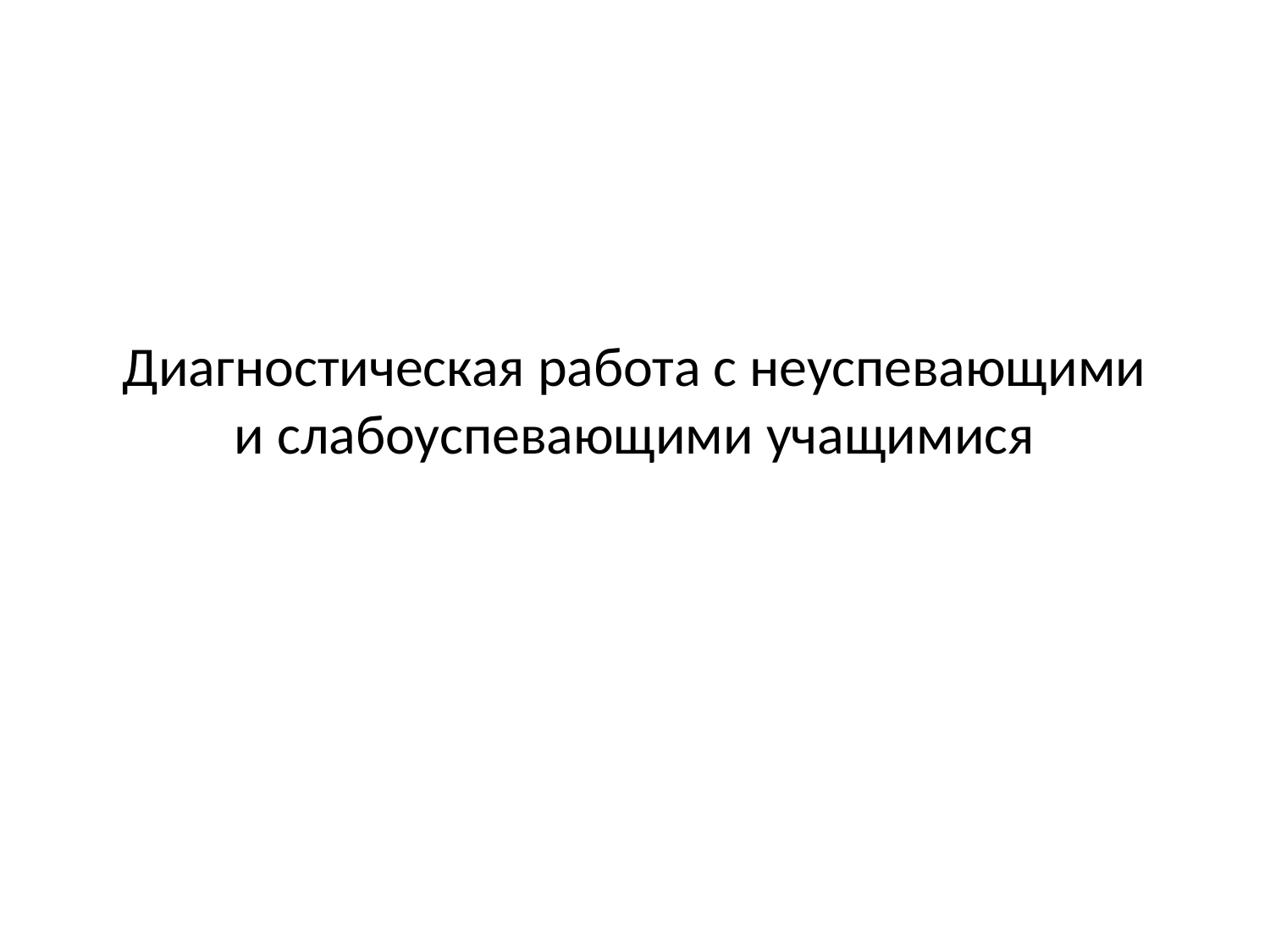

# Диагностическая работа с неуспевающими и слабоуспевающими учащимися